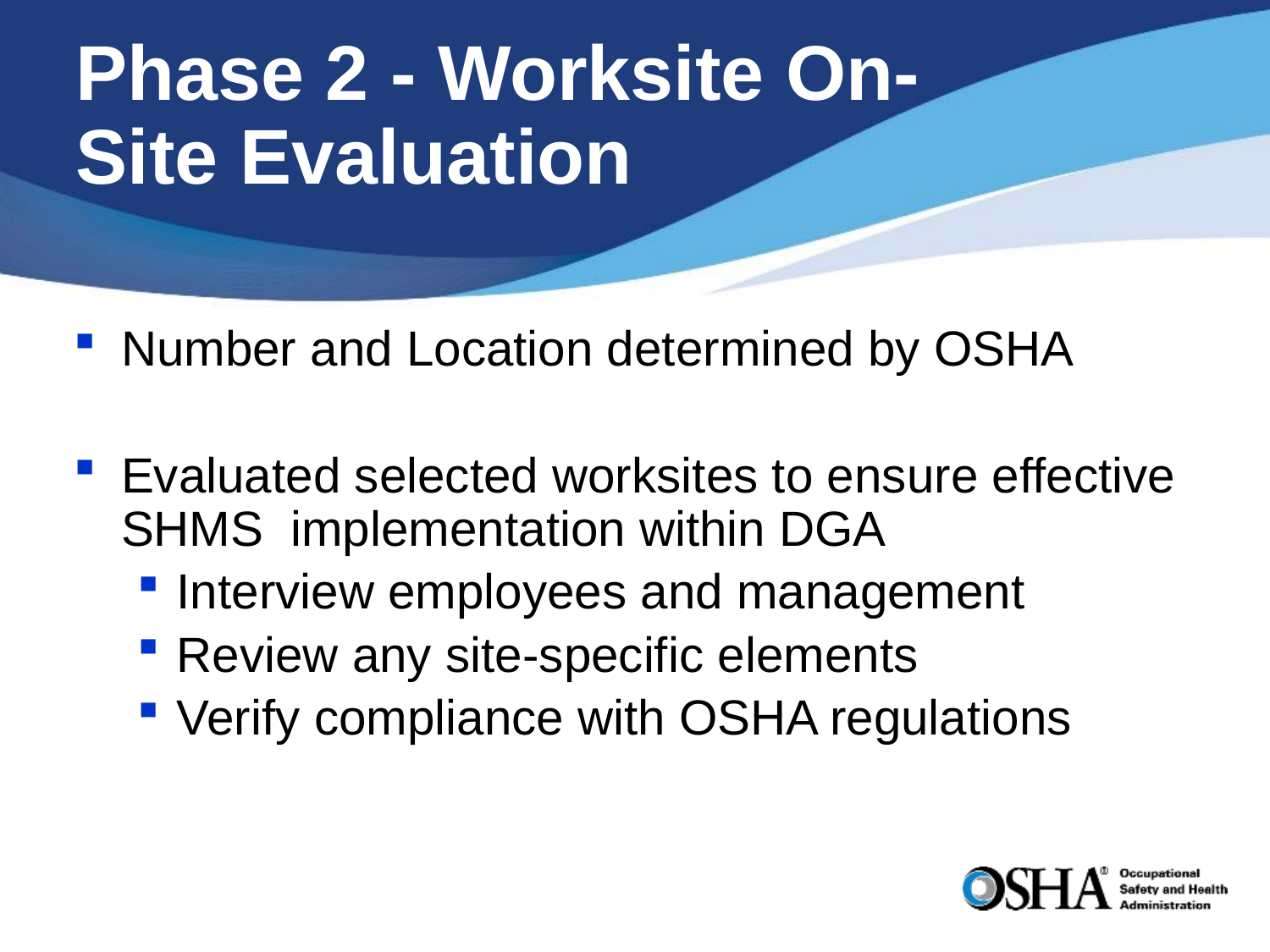

# Phase 2 - Worksite On-Site Evaluation
Number and Location determined by OSHA

Evaluated selected worksites to ensure effective SHMS  implementation within DGA
Interview employees and management
Review any site-specific elements
Verify compliance with OSHA regulations